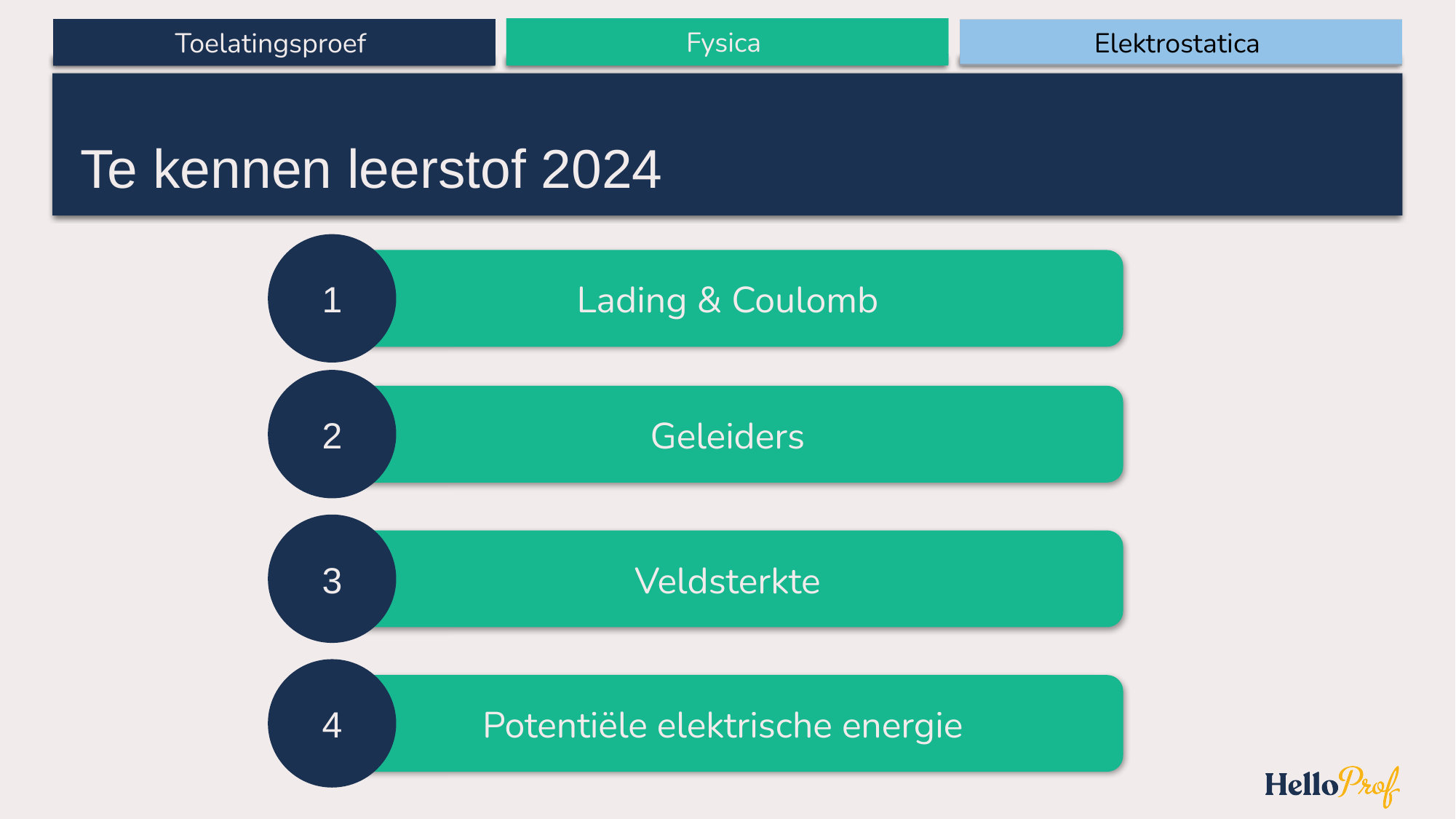

# Te kennen leerstof 2024
1
Lading & Coulomb
2
Geleiders
3
Veldsterkte
4
Potentiële elektrische energie